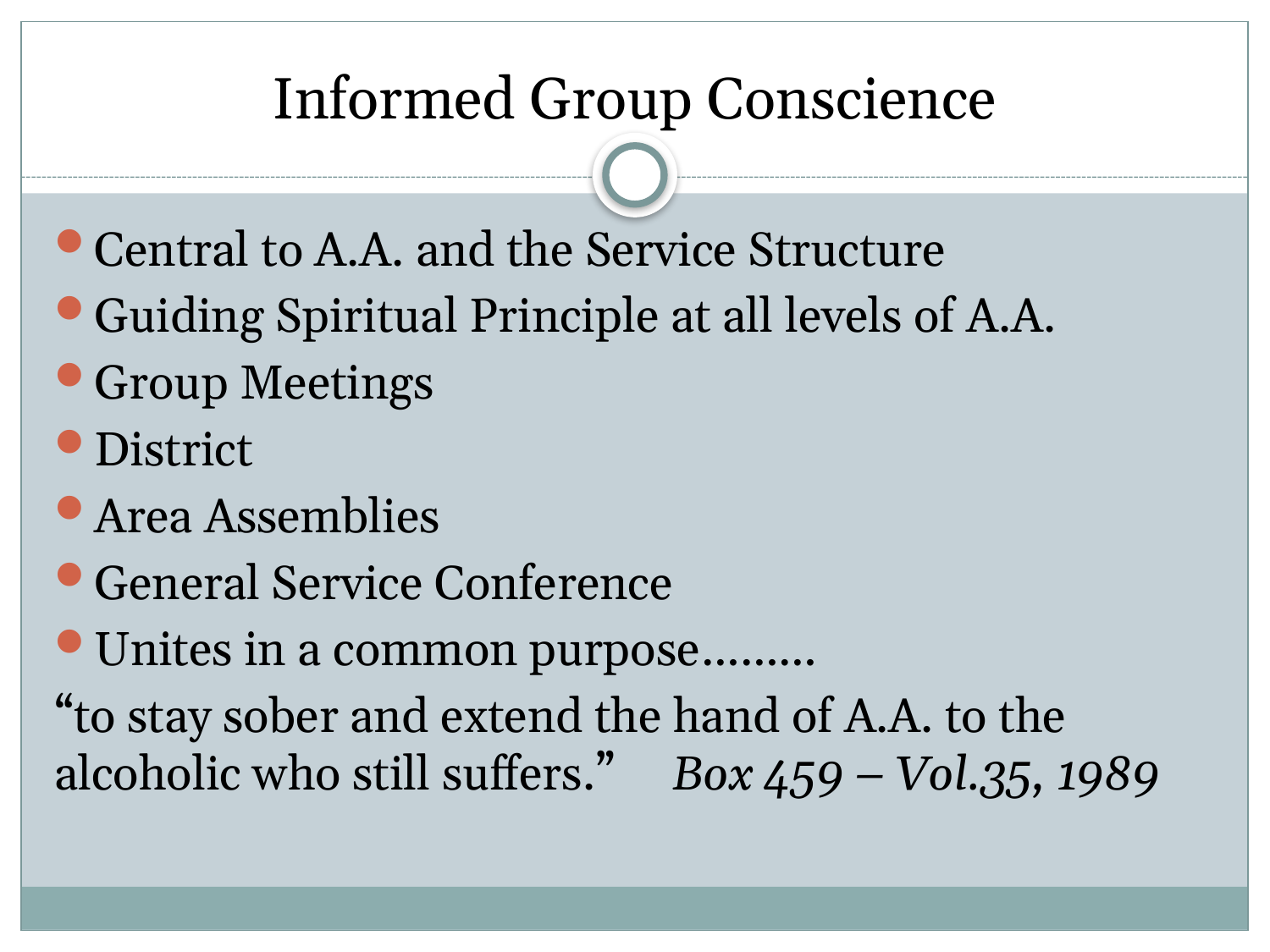

# Informed Group Conscience
Central to A.A. and the Service Structure
Guiding Spiritual Principle at all levels of A.A.
Group Meetings
District
Area Assemblies
General Service Conference
Unites in a common purpose………
“to stay sober and extend the hand of A.A. to the alcoholic who still suffers.”     Box 459 – Vol.35, 1989